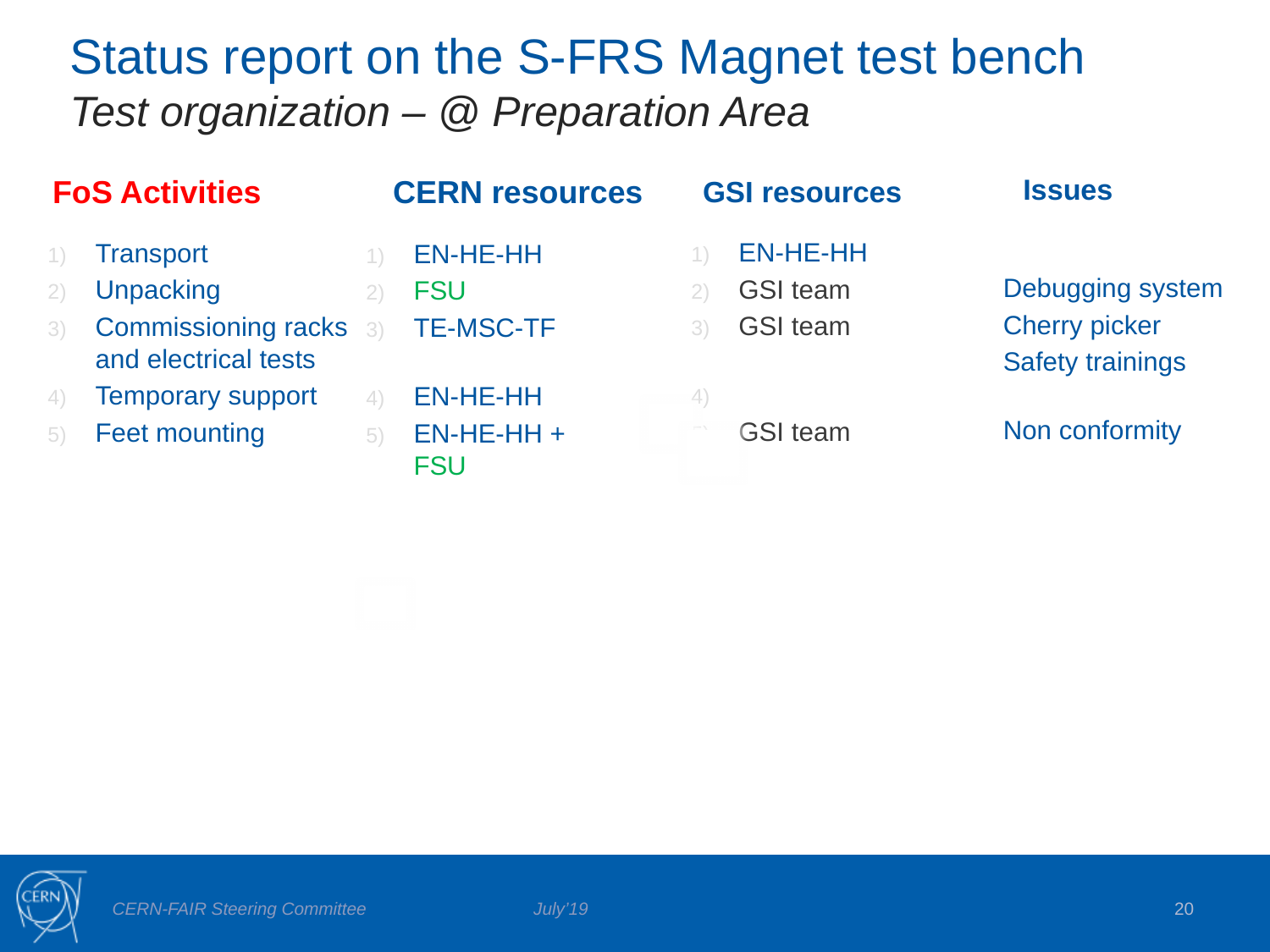

# Status report on the S-FRS Magnet test bench Test organization – @ Preparation Area
Issues
FoS Activities
CERN resources
GSI resources

Debugging system
Cherry picker
Safety trainings
Non conformity
EN-HE-HH
GSI team
GSI team
ggg
GSI team

Transport
Unpacking
Commissioning racks and electrical tests
Temporary support
Feet mounting
EN-HE-HH
FSU
TE-MSC-TF
EN-HE-HH
EN-HE-HH +
FSU

20